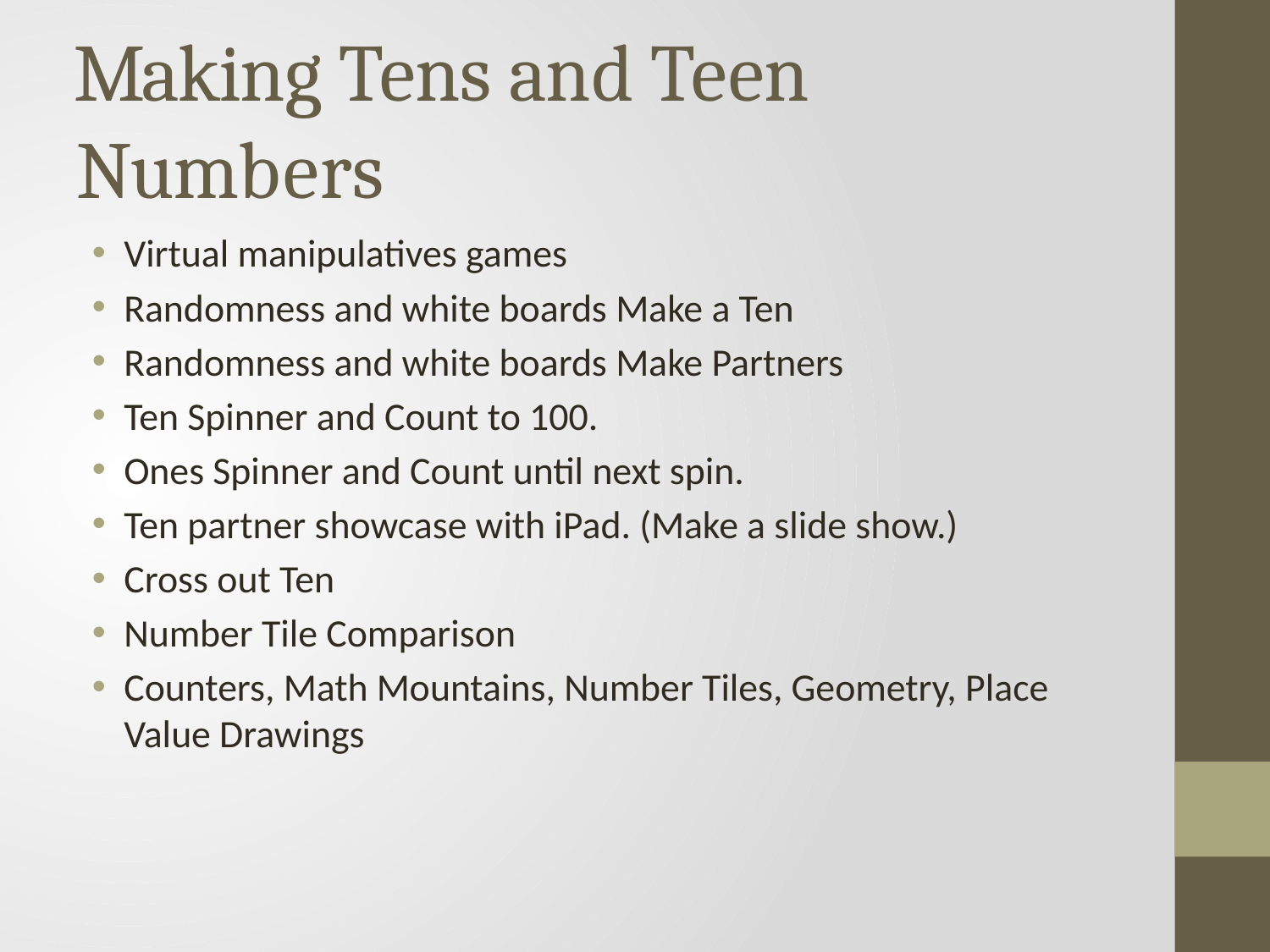

# Making Tens and Teen Numbers
Virtual manipulatives games
Randomness and white boards Make a Ten
Randomness and white boards Make Partners
Ten Spinner and Count to 100.
Ones Spinner and Count until next spin.
Ten partner showcase with iPad. (Make a slide show.)
Cross out Ten
Number Tile Comparison
Counters, Math Mountains, Number Tiles, Geometry, Place Value Drawings